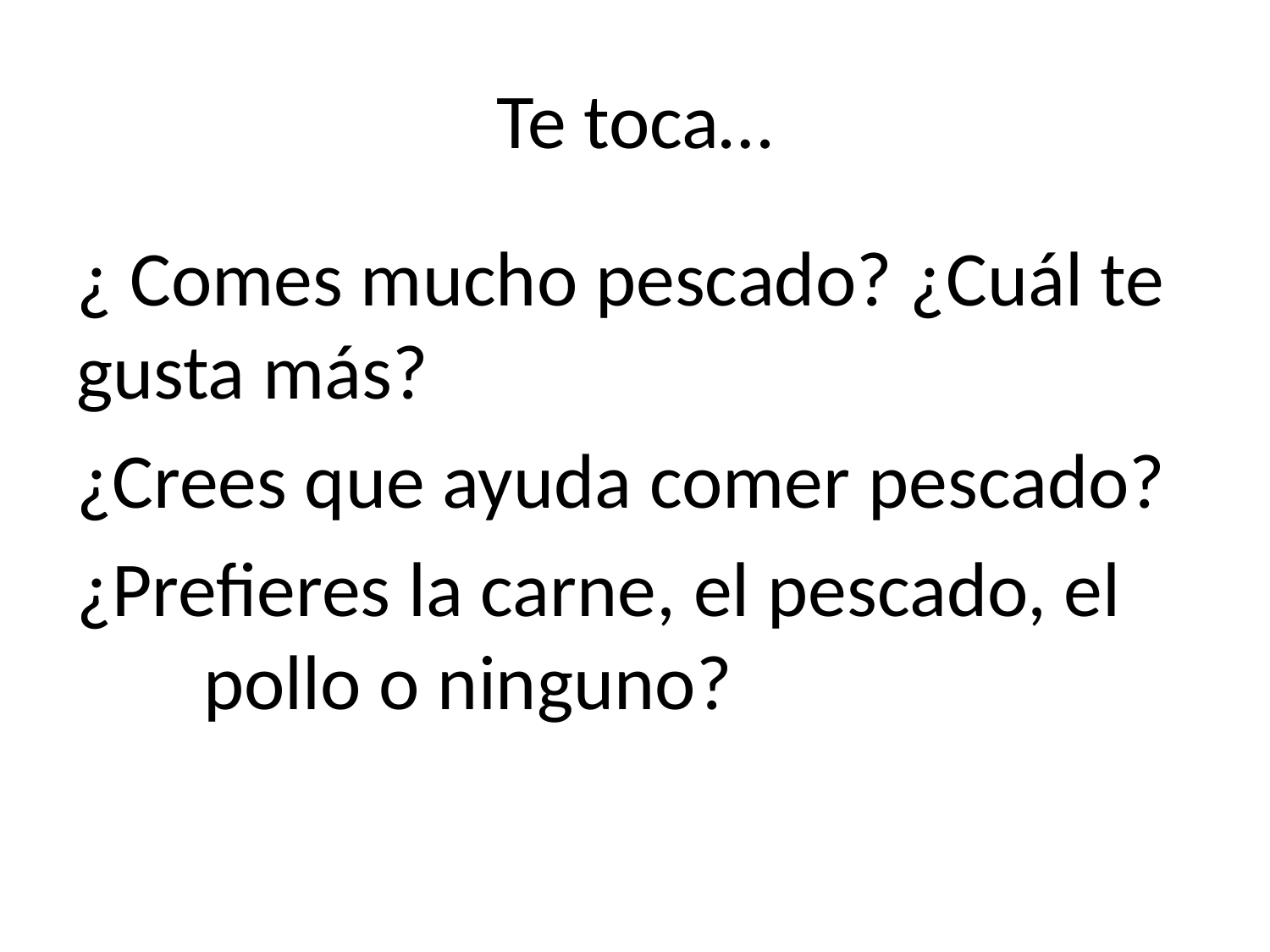

# Te toca…
¿ Comes mucho pescado? ¿Cuál te gusta más?
¿Crees que ayuda comer pescado?
¿Prefieres la carne, el pescado, el 	pollo o ninguno?